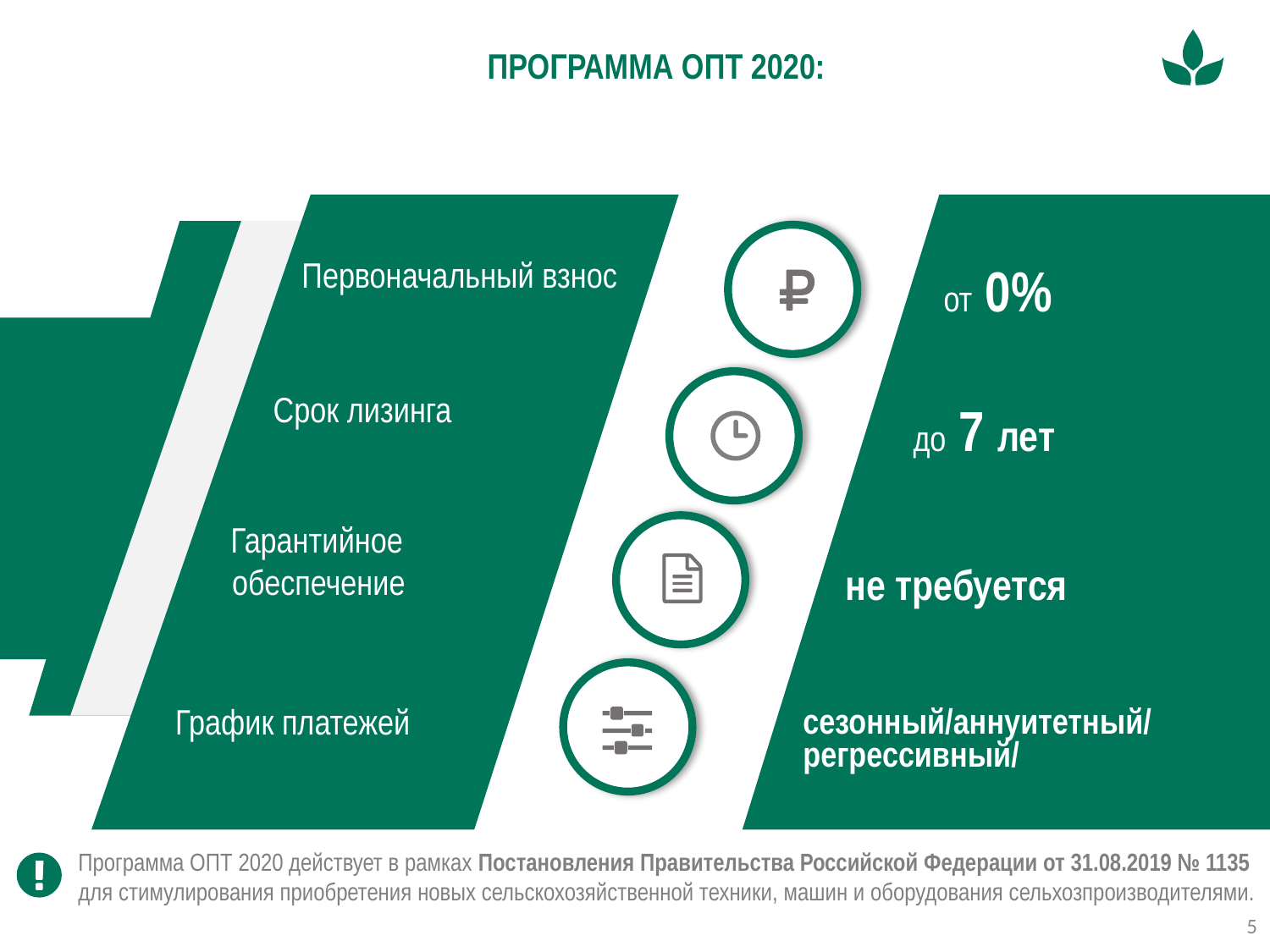

ПРОГРАММА ОПТ 2020:

      Первоначальный взнос

от 0%

      Срок лизинга
до 7 лет

      Гарантийное
обеспечение

не требуется

      График платежей

сезонный/аннуитетный/
регрессивный/
Программа ОПТ 2020 действует в рамках Постановления Правительства Российской Федерации от 31.08.2019 № 1135 для стимулирования приобретения новых сельскохозяйственной техники, машин и оборудования сельхозпроизводителями.

5